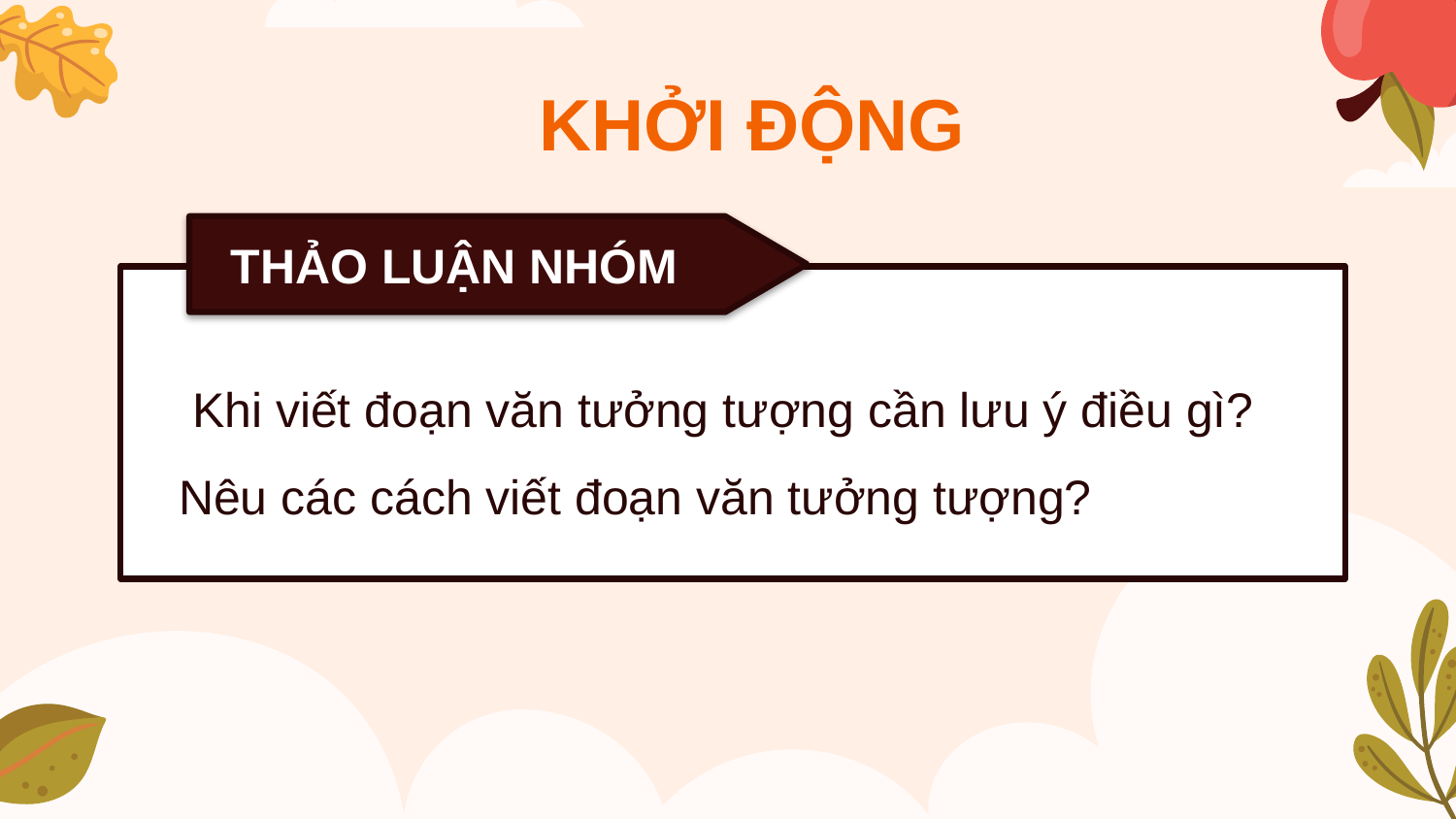

KHỞI ĐỘNG
  THẢO LUẬN NHÓM
 Khi viết đoạn văn tưởng tượng cần lưu ý điều gì?
Nêu các cách viết đoạn văn tưởng tượng?